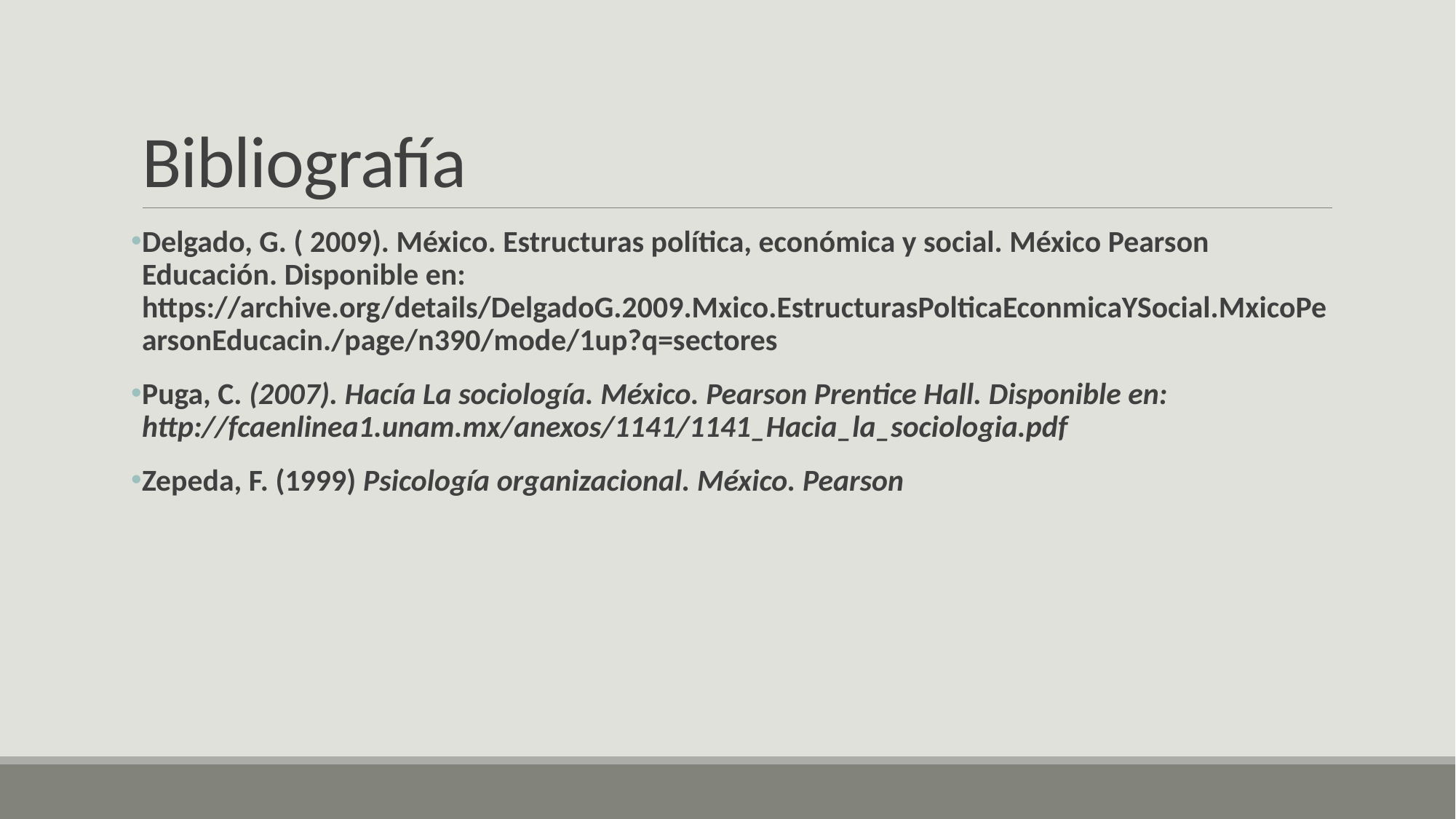

# Bibliografía
Delgado, G. ( 2009). México. Estructuras política, económica y social. México Pearson Educación. Disponible en: https://archive.org/details/DelgadoG.2009.Mxico.EstructurasPolticaEconmicaYSocial.MxicoPearsonEducacin./page/n390/mode/1up?q=sectores
Puga, C. (2007). Hacía La sociología. México. Pearson Prentice Hall. Disponible en: http://fcaenlinea1.unam.mx/anexos/1141/1141_Hacia_la_sociologia.pdf
Zepeda, F. (1999) Psicología organizacional. México. Pearson